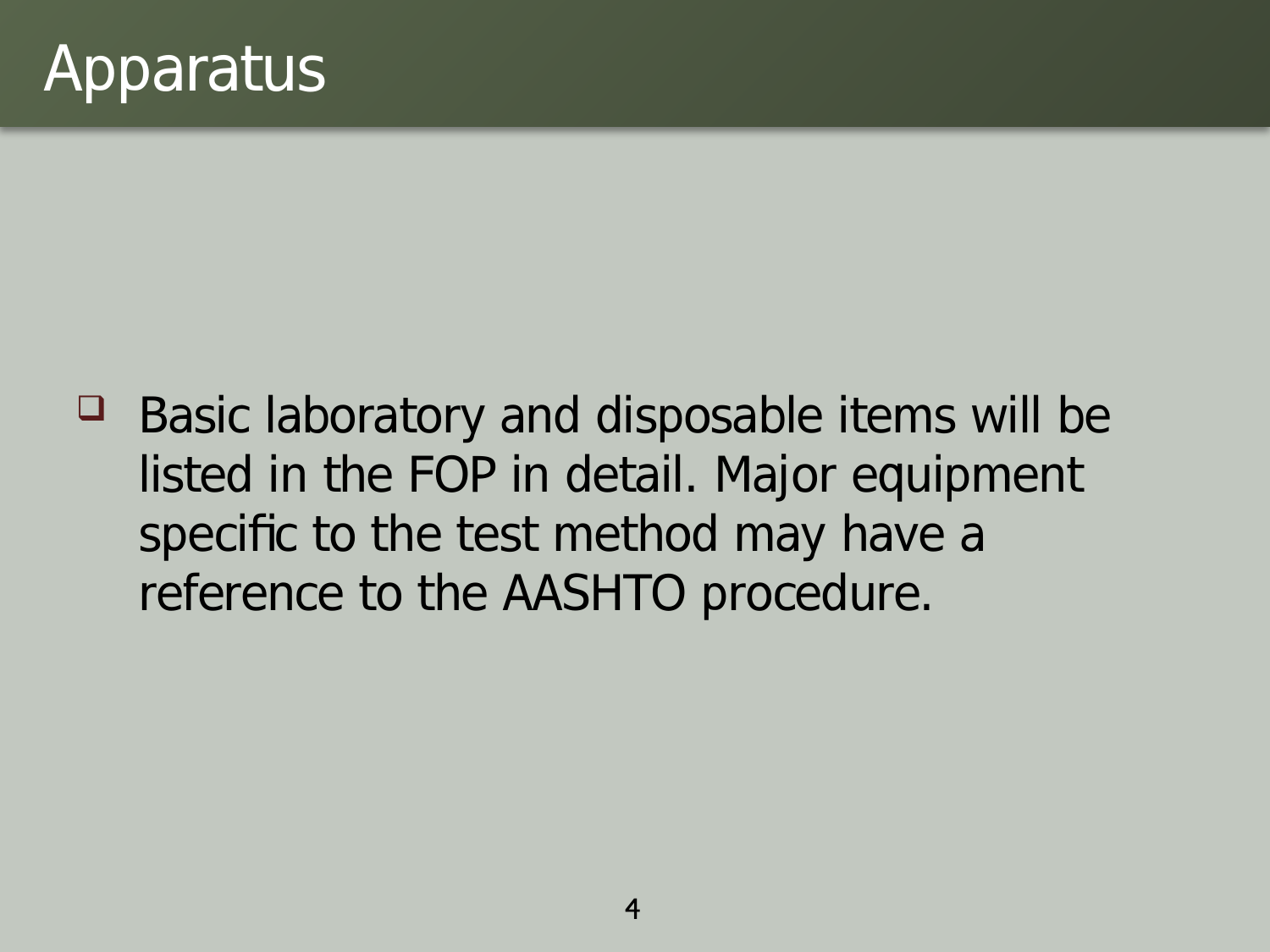

# Apparatus
Basic laboratory and disposable items will be listed in the FOP in detail. Major equipment specific to the test method may have a reference to the AASHTO procedure.
4